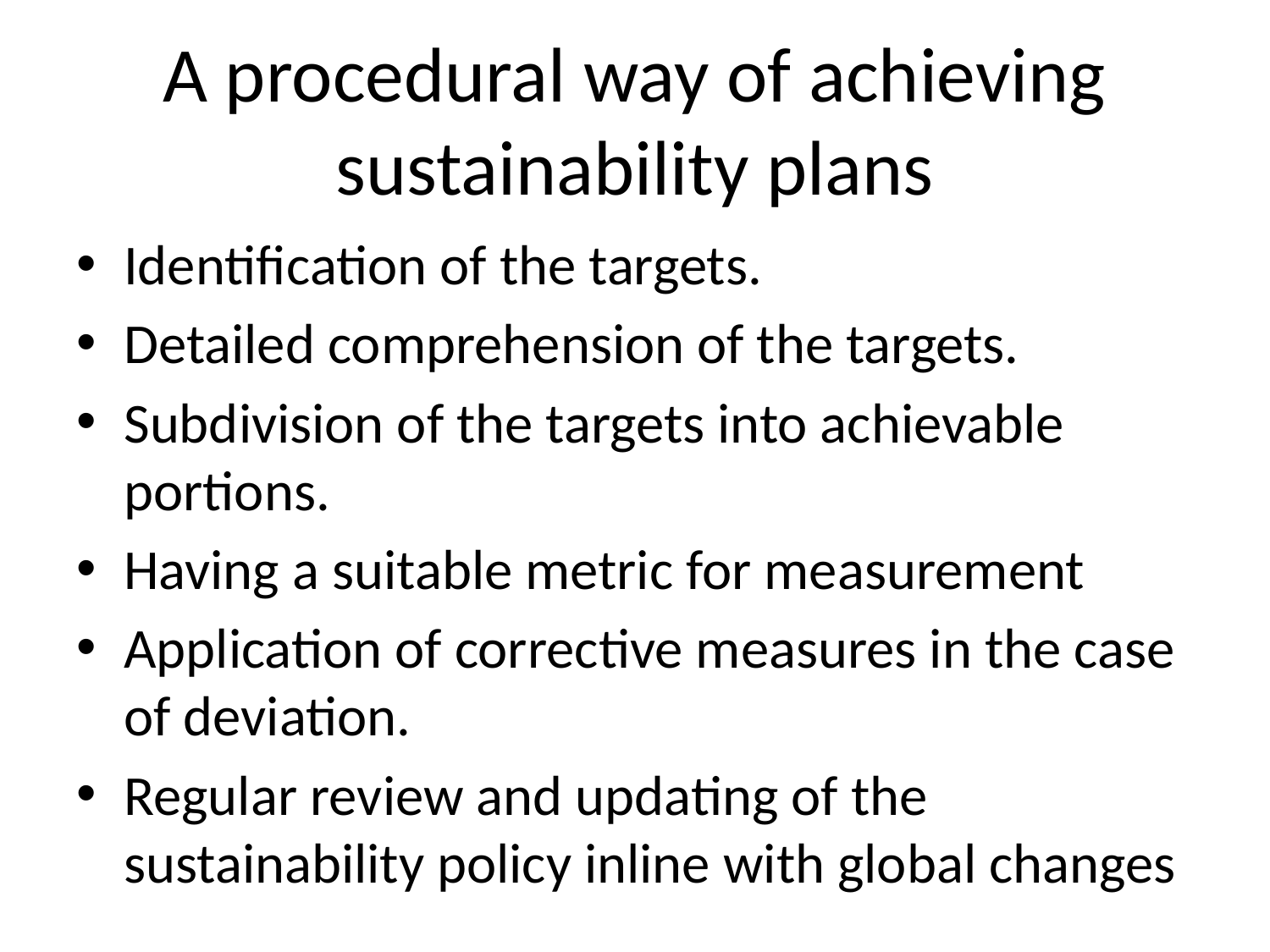

# A procedural way of achieving sustainability plans
Identification of the targets.
Detailed comprehension of the targets.
Subdivision of the targets into achievable portions.
Having a suitable metric for measurement
Application of corrective measures in the case of deviation.
Regular review and updating of the sustainability policy inline with global changes